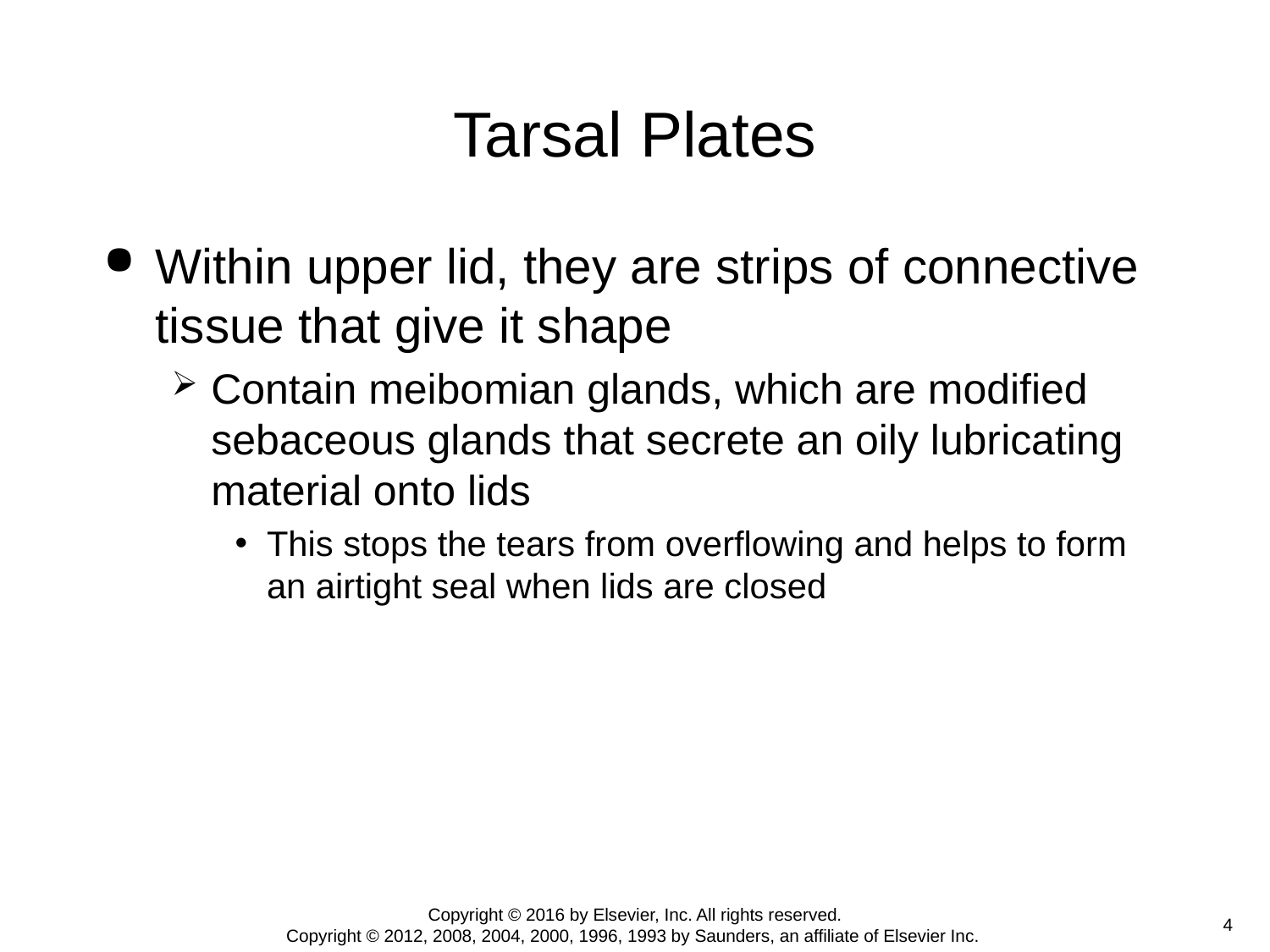

# Tarsal Plates
Within upper lid, they are strips of connective tissue that give it shape
Contain meibomian glands, which are modified sebaceous glands that secrete an oily lubricating material onto lids
This stops the tears from overflowing and helps to form an airtight seal when lids are closed
Copyright © 2016 by Elsevier, Inc. All rights reserved.
Copyright © 2012, 2008, 2004, 2000, 1996, 1993 by Saunders, an affiliate of Elsevier Inc.
 4